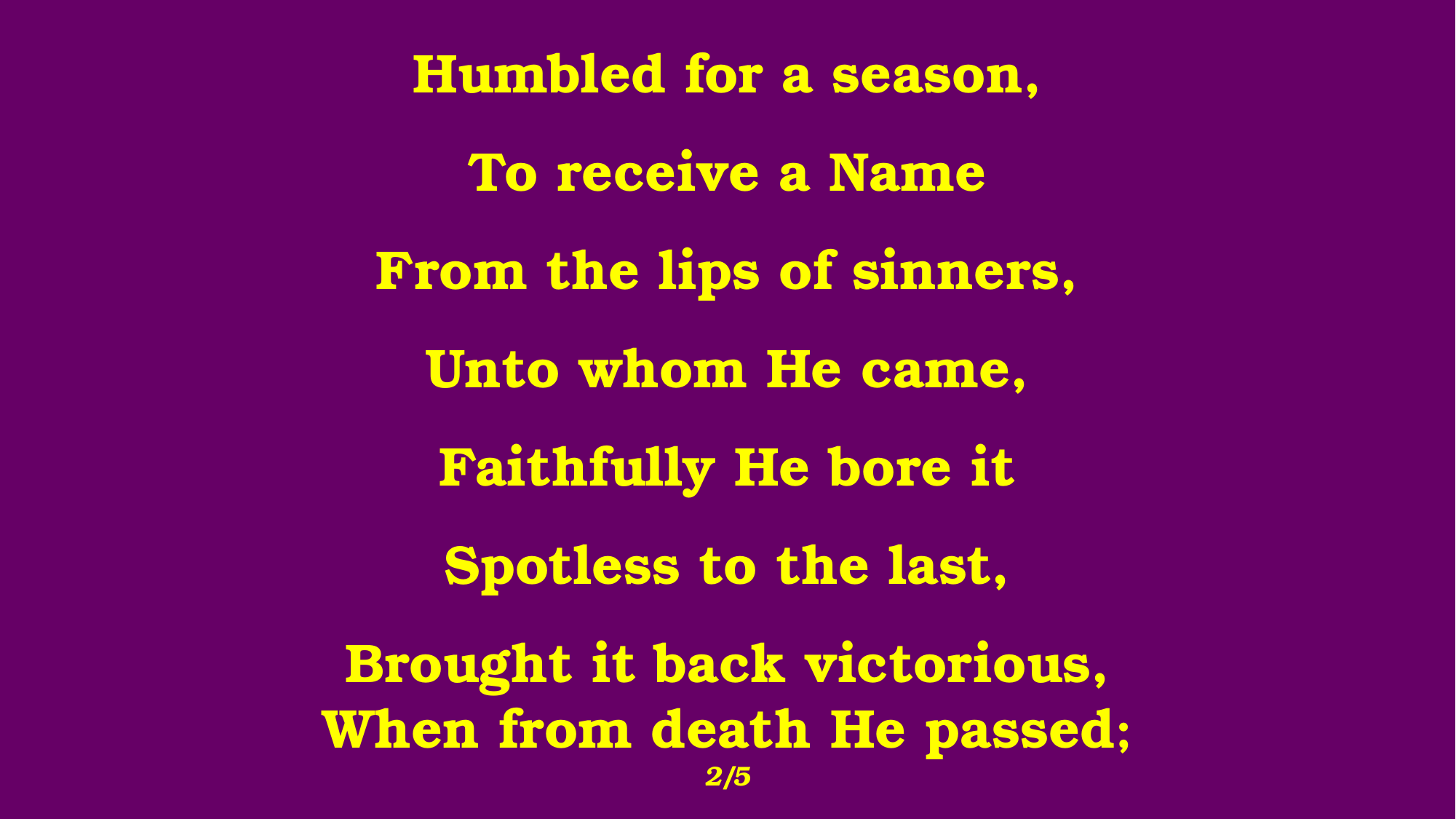

Humbled for a season,
To receive a Name
From the lips of sinners,
Unto whom He came,
Faithfully He bore it
Spotless to the last,
Brought it back victorious,
When from death He passed;
2/5